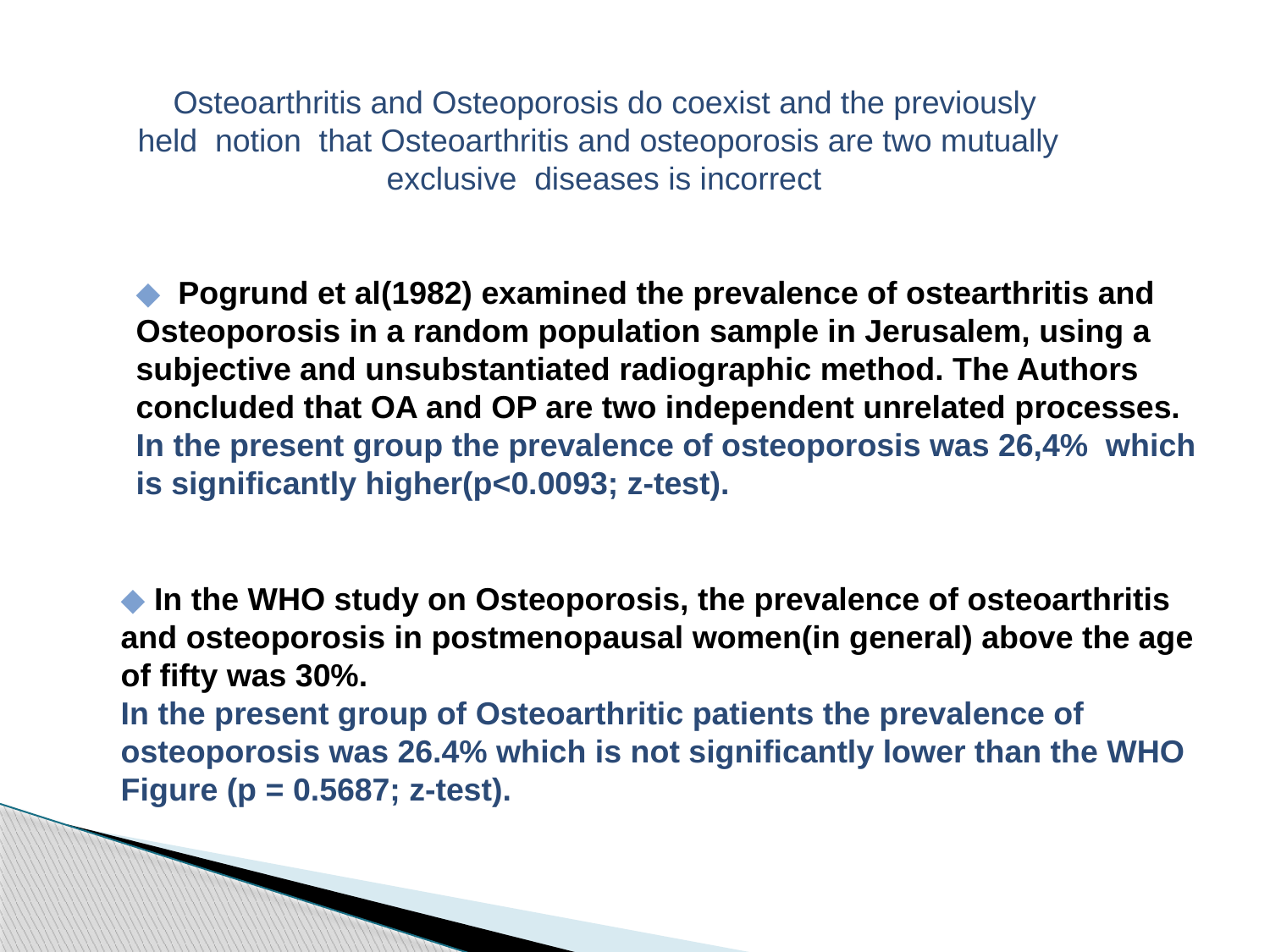

Osteoarthritis and Osteoporosis do coexist and the previously
 held  notion  that Osteoarthritis and osteoporosis are two mutually
                             exclusive  diseases is incorrect
◆  Pogrund et al(1982) examined the prevalence of ostearthritis and
Osteoporosis in a random population sample in Jerusalem, using a
subjective and unsubstantiated radiographic method. The Authors
concluded that OA and OP are two independent unrelated processes.
In the present group the prevalence of osteoporosis was 26,4%  which
is significantly higher(p<0.0093; z-test).
◆ In the WHO study on Osteoporosis, the prevalence of osteoarthritis
and osteoporosis in postmenopausal women(in general) above the age
of fifty was 30%.
In the present group of Osteoarthritic patients the prevalence of
osteoporosis was 26.4% which is not significantly lower than the WHO
Figure (p = 0.5687; z-test).